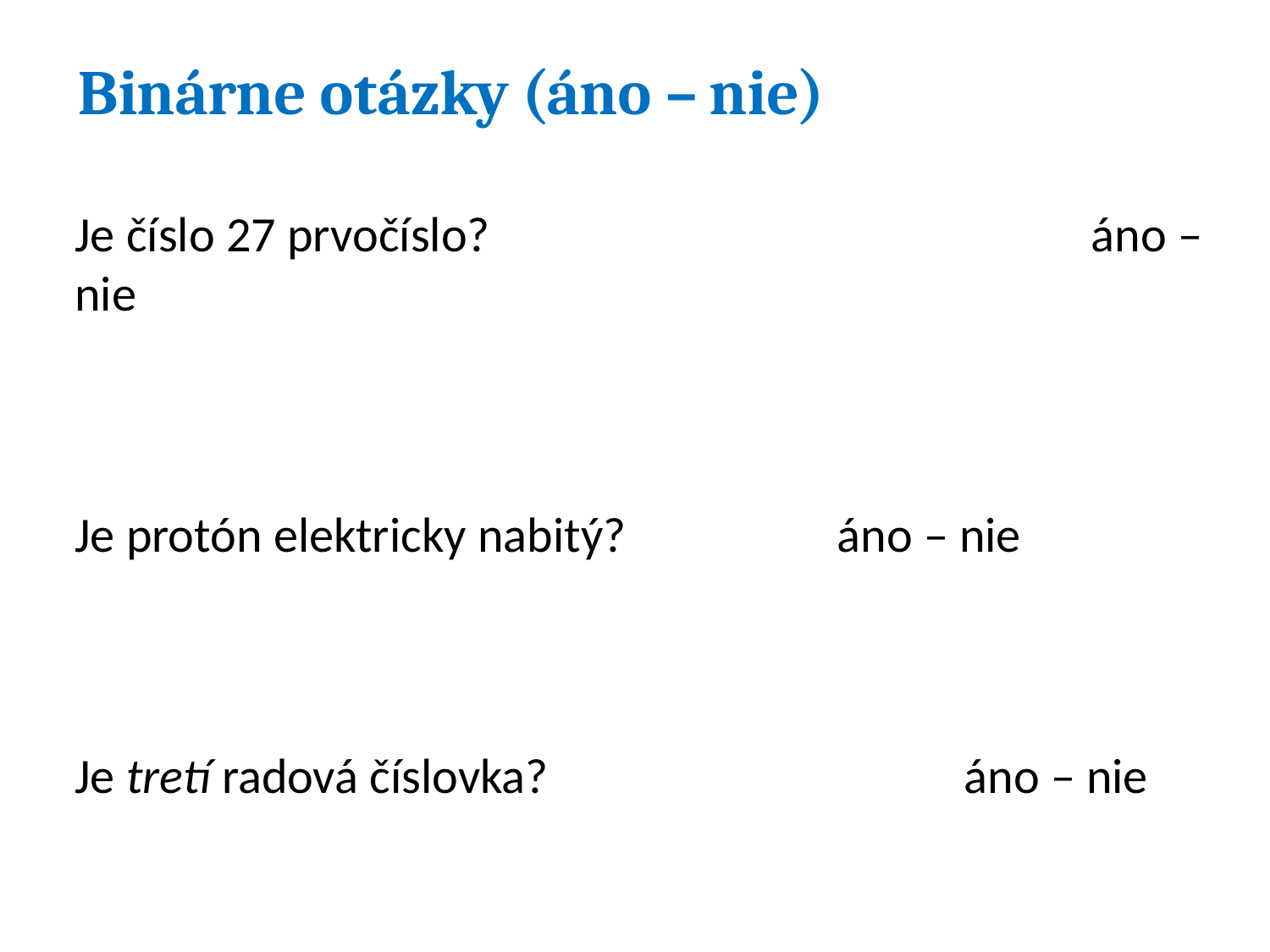

# Binárne otázky (áno – nie)
Je číslo 27 prvočíslo?  					áno – nie

Je protón elektricky nabitý?   		áno – nie

Je tretí radová číslovka?  				áno – nie

18